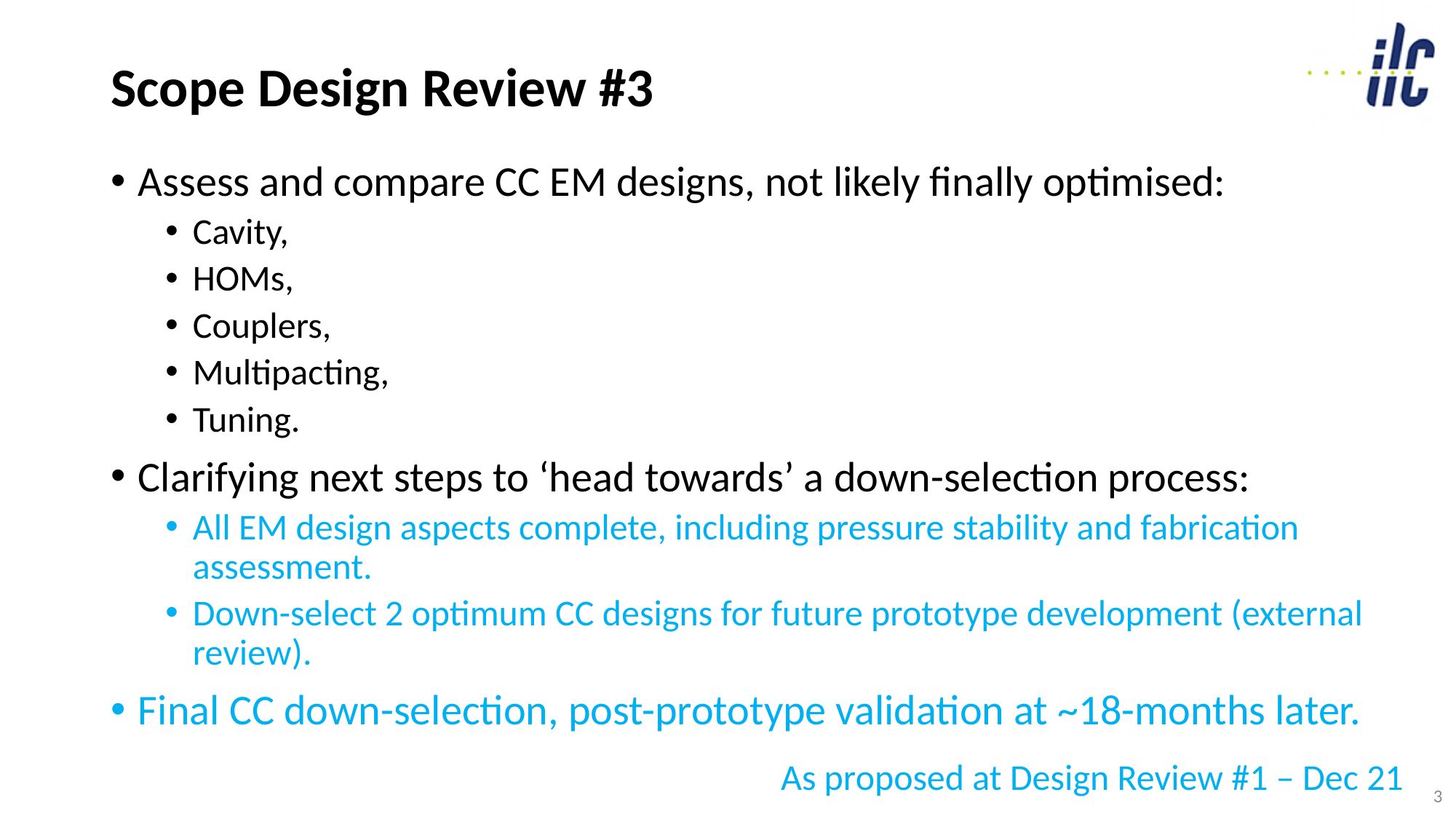

# Scope Design Review #3
Assess and compare CC EM designs, not likely finally optimised:
Cavity,
HOMs,
Couplers,
Multipacting,
Tuning.
Clarifying next steps to ‘head towards’ a down-selection process:
All EM design aspects complete, including pressure stability and fabrication assessment.
Down-select 2 optimum CC designs for future prototype development (external review).
Final CC down-selection, post-prototype validation at ~18-months later.

As proposed at Design Review #1 – Dec 21
3